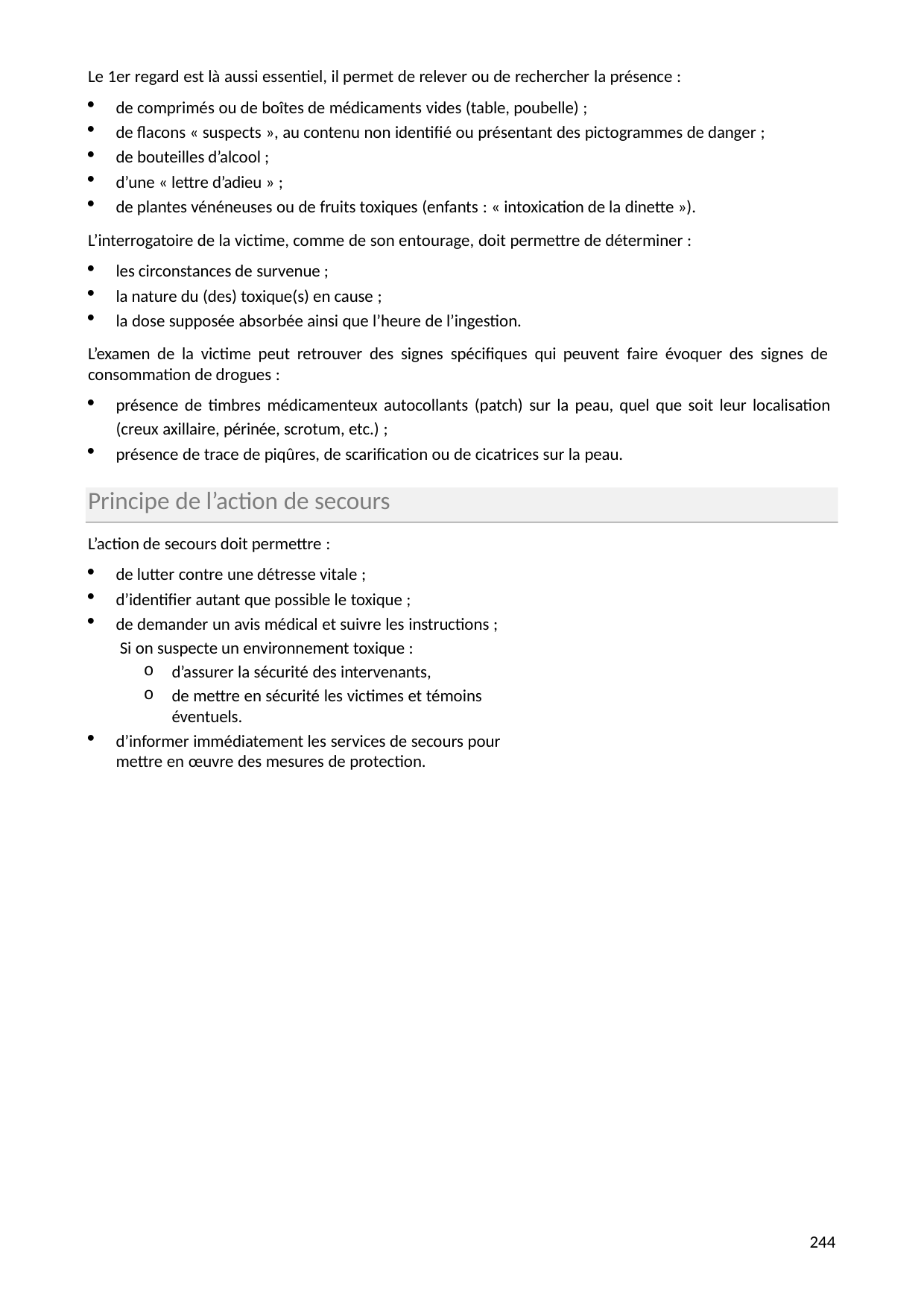

Le 1er regard est là aussi essentiel, il permet de relever ou de rechercher la présence :
de comprimés ou de boîtes de médicaments vides (table, poubelle) ;
de flacons « suspects », au contenu non identifié ou présentant des pictogrammes de danger ;
de bouteilles d’alcool ;
d’une « lettre d’adieu » ;
de plantes vénéneuses ou de fruits toxiques (enfants : « intoxication de la dinette »).
L’interrogatoire de la victime, comme de son entourage, doit permettre de déterminer :
les circonstances de survenue ;
la nature du (des) toxique(s) en cause ;
la dose supposée absorbée ainsi que l’heure de l’ingestion.
L’examen de la victime peut retrouver des signes spécifiques qui peuvent faire évoquer des signes de  consommation de drogues :
présence de timbres médicamenteux autocollants (patch) sur la peau, quel que soit leur localisation  (creux axillaire, périnée, scrotum, etc.) ;
présence de trace de piqûres, de scarification ou de cicatrices sur la peau.

Principe de l’action de secours
L’action de secours doit permettre :
de lutter contre une détresse vitale ;
d’identifier autant que possible le toxique ;
de demander un avis médical et suivre les instructions ;  Si on suspecte un environnement toxique :
d’assurer la sécurité des intervenants,
de mettre en sécurité les victimes et témoins éventuels.
d’informer immédiatement les services de secours pour mettre en œuvre des mesures de protection.

244